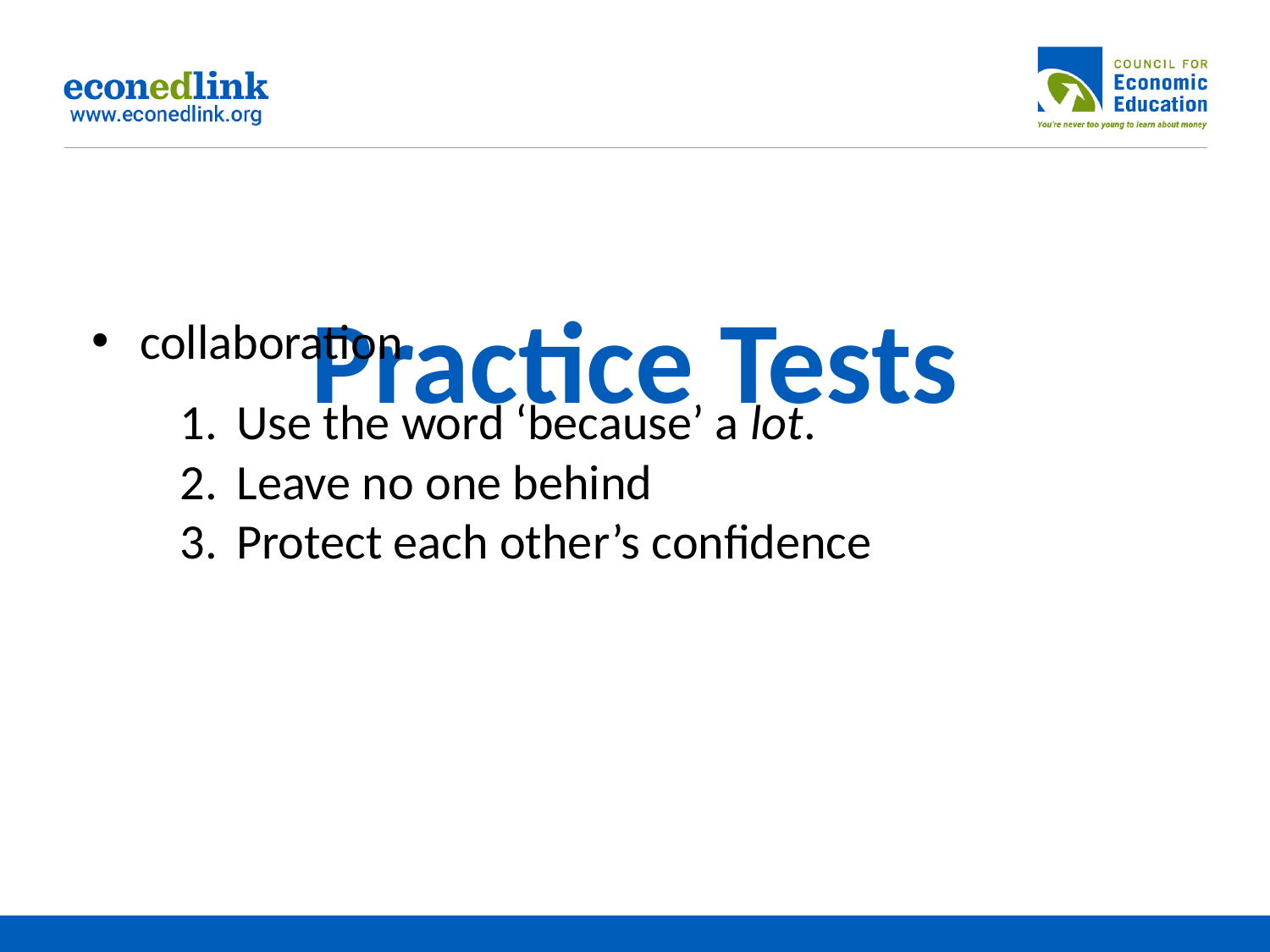

# Practice Tests
collaboration

Use the word ‘because’ a lot.
Leave no one behind
Protect each other’s confidence